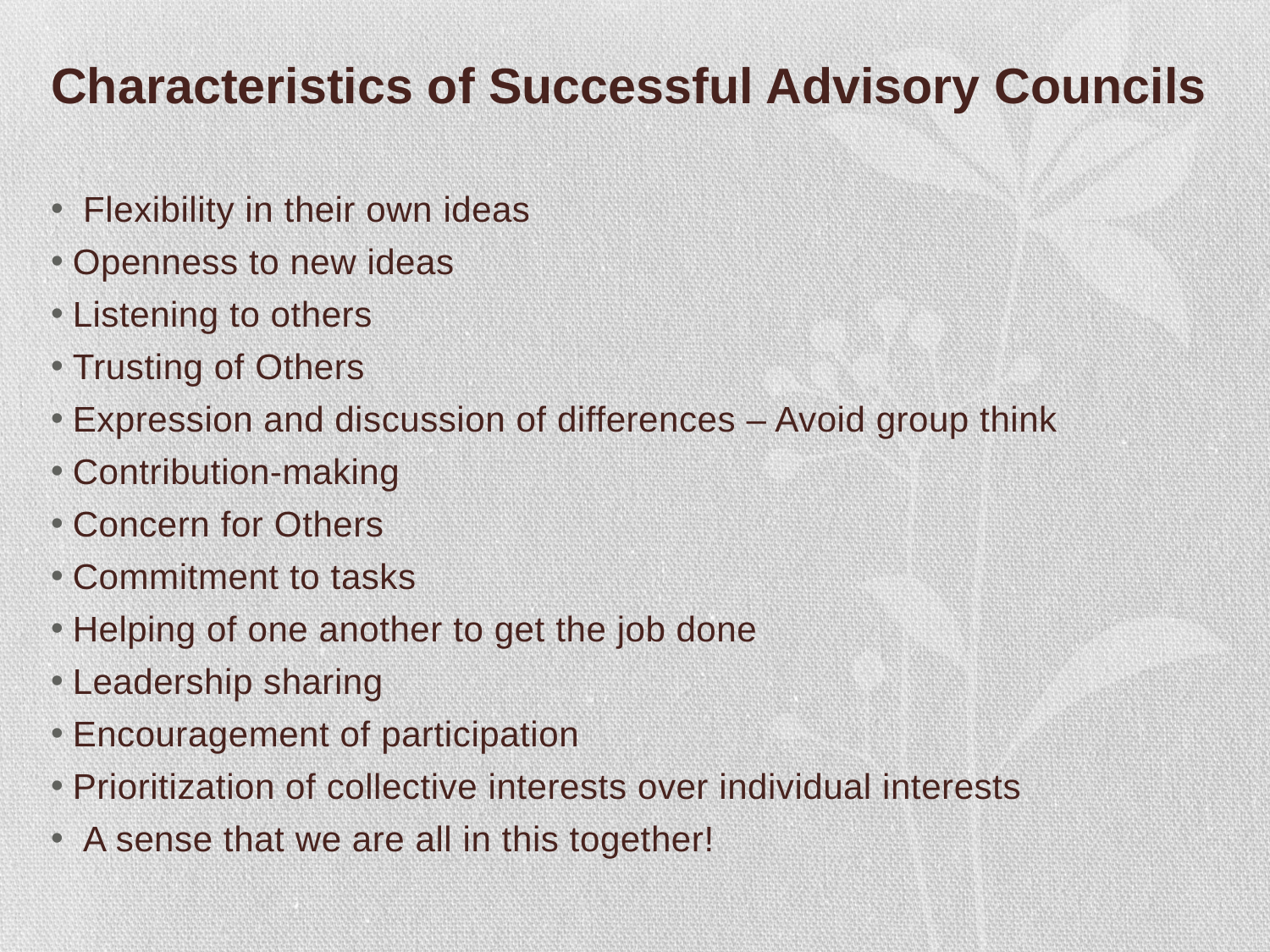

# Characteristics of Successful Advisory Councils
 Flexibility in their own ideas
Openness to new ideas
Listening to others
Trusting of Others
Expression and discussion of differences – Avoid group think
Contribution-making
Concern for Others
Commitment to tasks
Helping of one another to get the job done
Leadership sharing
Encouragement of participation
Prioritization of collective interests over individual interests
 A sense that we are all in this together!